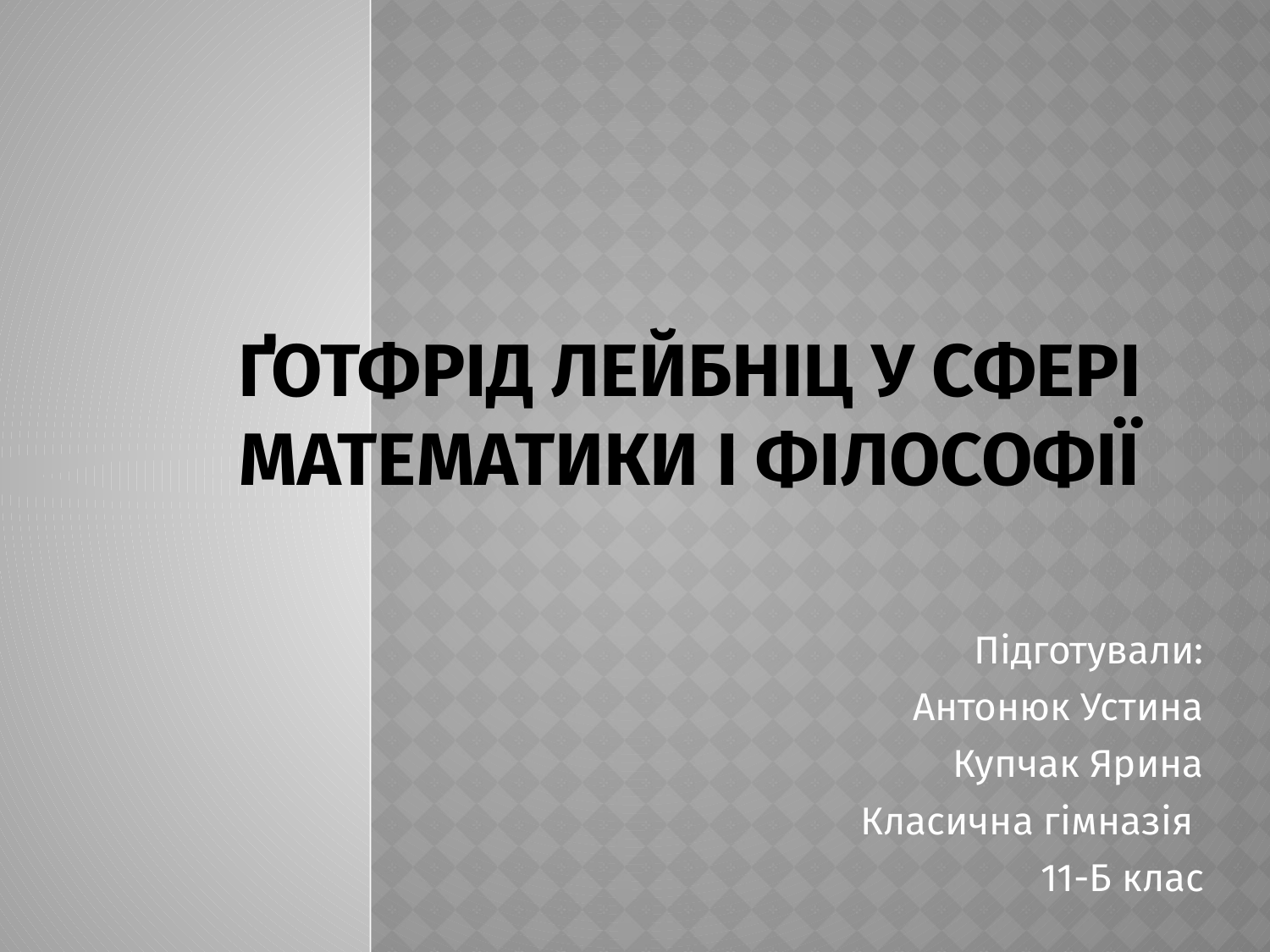

# Ґотфрід Лейбніц у сфері математики і філософії
Підготували:
Антонюк Устина
Купчак Ярина
Класична гімназія
11-Б клас